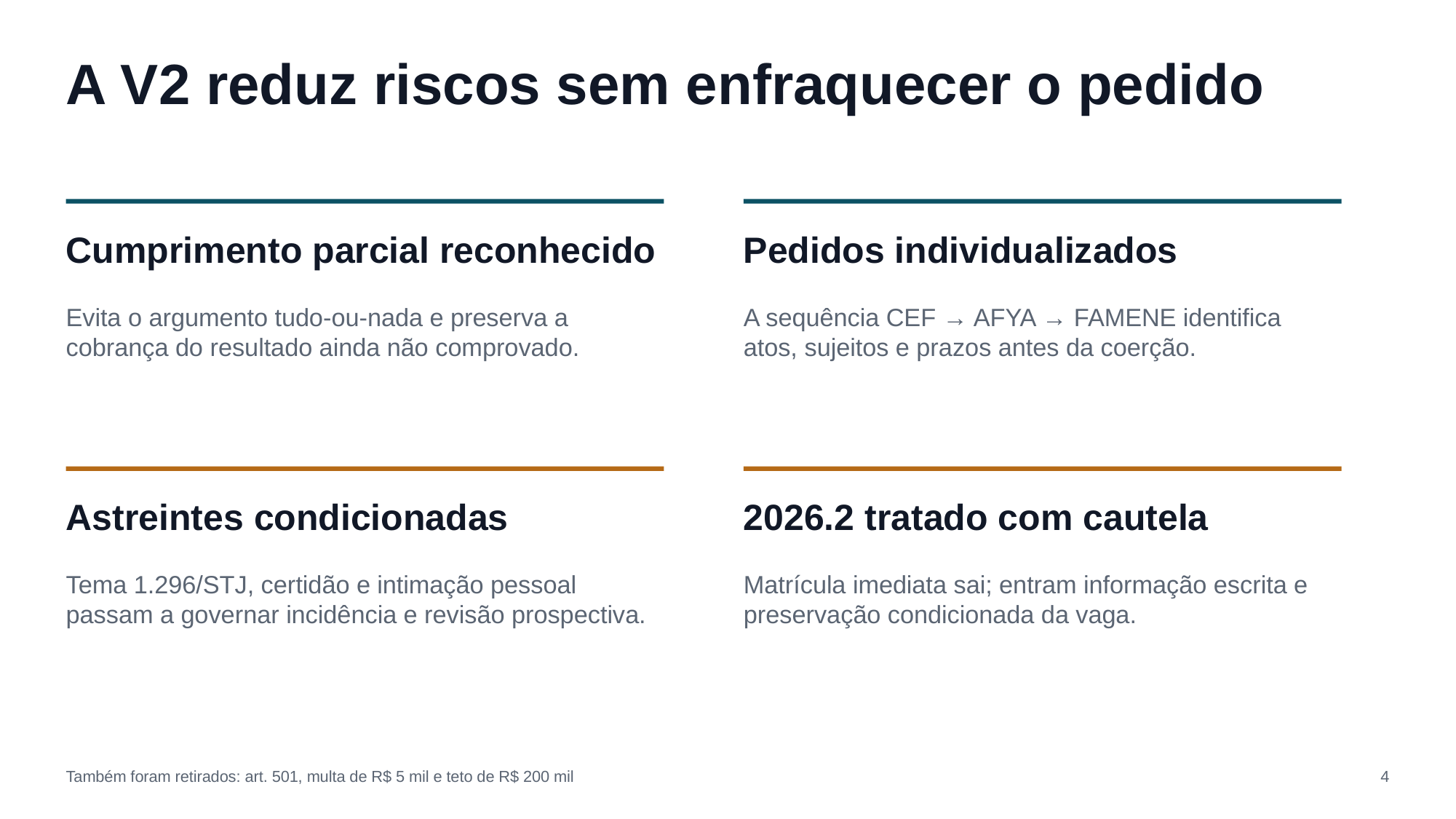

A V2 reduz riscos sem enfraquecer o pedido

Cumprimento parcial reconhecido
Pedidos individualizados
Evita o argumento tudo-ou-nada e preserva a cobrança do resultado ainda não comprovado.
A sequência CEF → AFYA → FAMENE identifica atos, sujeitos e prazos antes da coerção.

Astreintes condicionadas
2026.2 tratado com cautela
Tema 1.296/STJ, certidão e intimação pessoal passam a governar incidência e revisão prospectiva.
Matrícula imediata sai; entram informação escrita e preservação condicionada da vaga.
Também foram retirados: art. 501, multa de R$ 5 mil e teto de R$ 200 mil
4